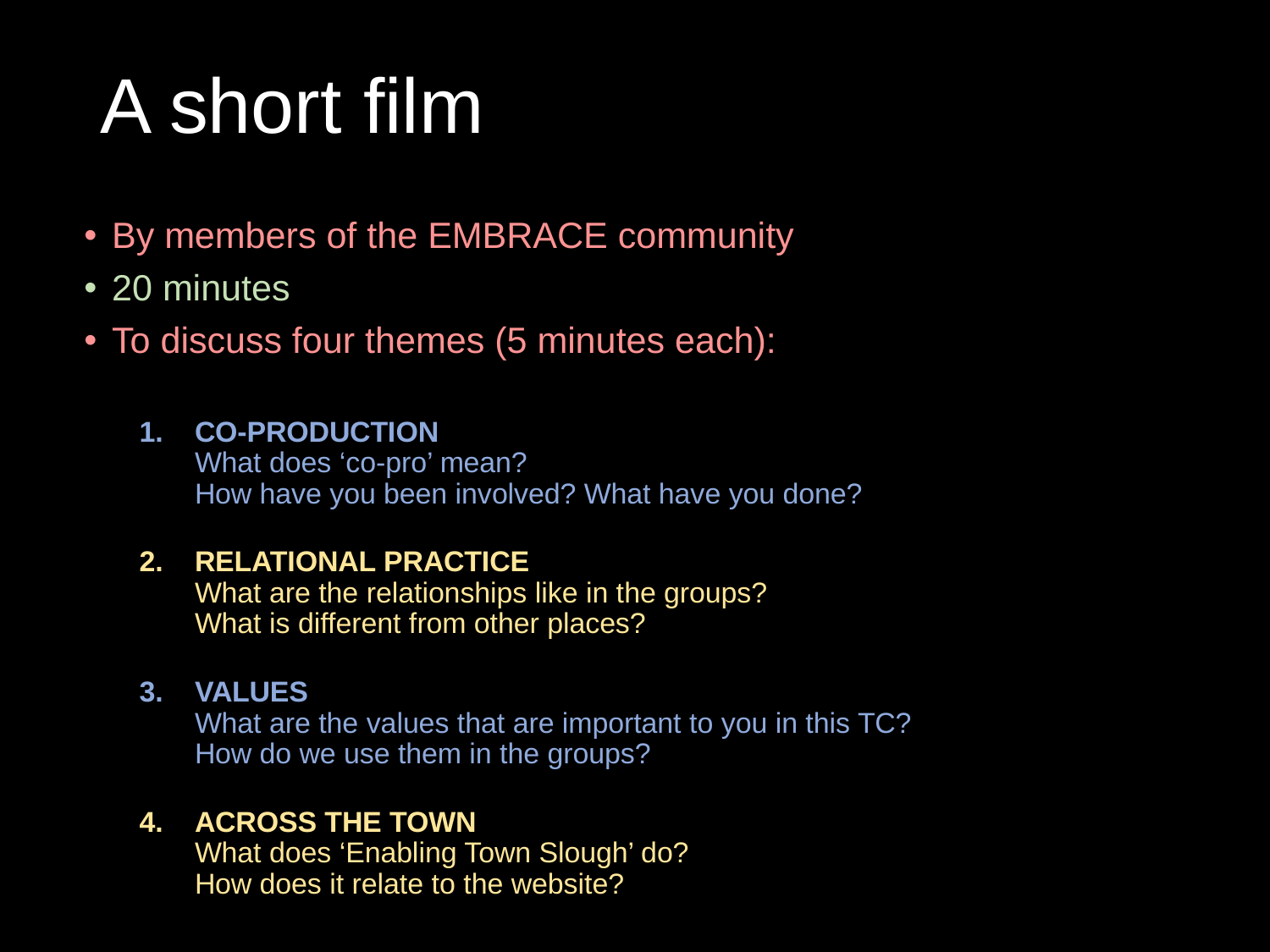

# A short film
By members of the EMBRACE community
20 minutes
To discuss four themes (5 minutes each):

CO-PRODUCTION
What does ‘co-pro’ mean?
How have you been involved? What have you done?
RELATIONAL PRACTICE
What are the relationships like in the groups?
What is different from other places?
VALUES
What are the values that are important to you in this TC?
How do we use them in the groups?
ACROSS THE TOWN
What does ‘Enabling Town Slough’ do?
How does it relate to the website?